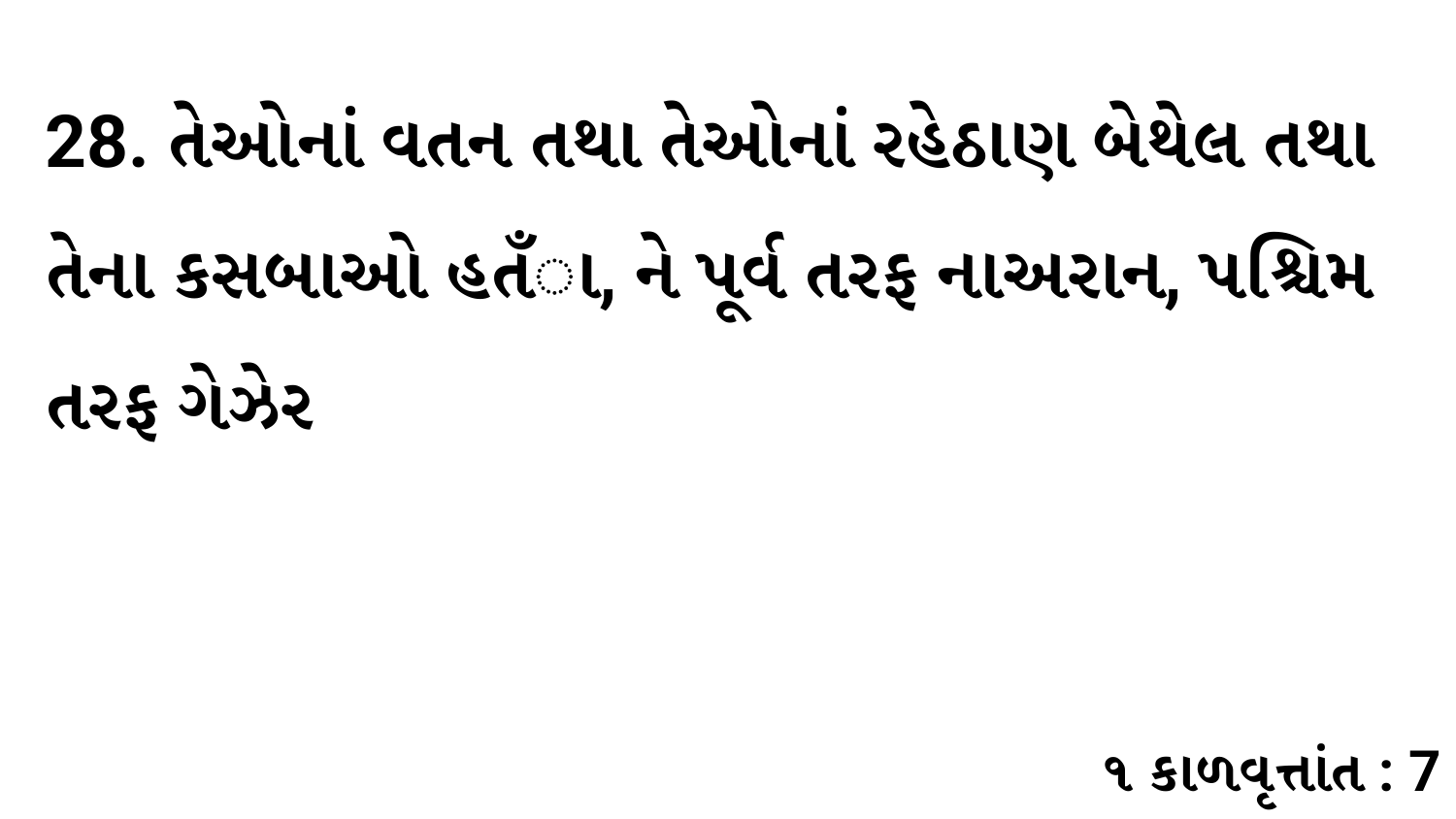

28. તેઓનાં વતન તથા તેઓનાં રહેઠાણ બેથેલ તથા તેના કસબાઓ હતઁા, ને પૂર્વ તરફ નાઅરાન, પશ્ચિમ તરફ ગેઝેર
૧ કાળવૃત્તાંત : 7